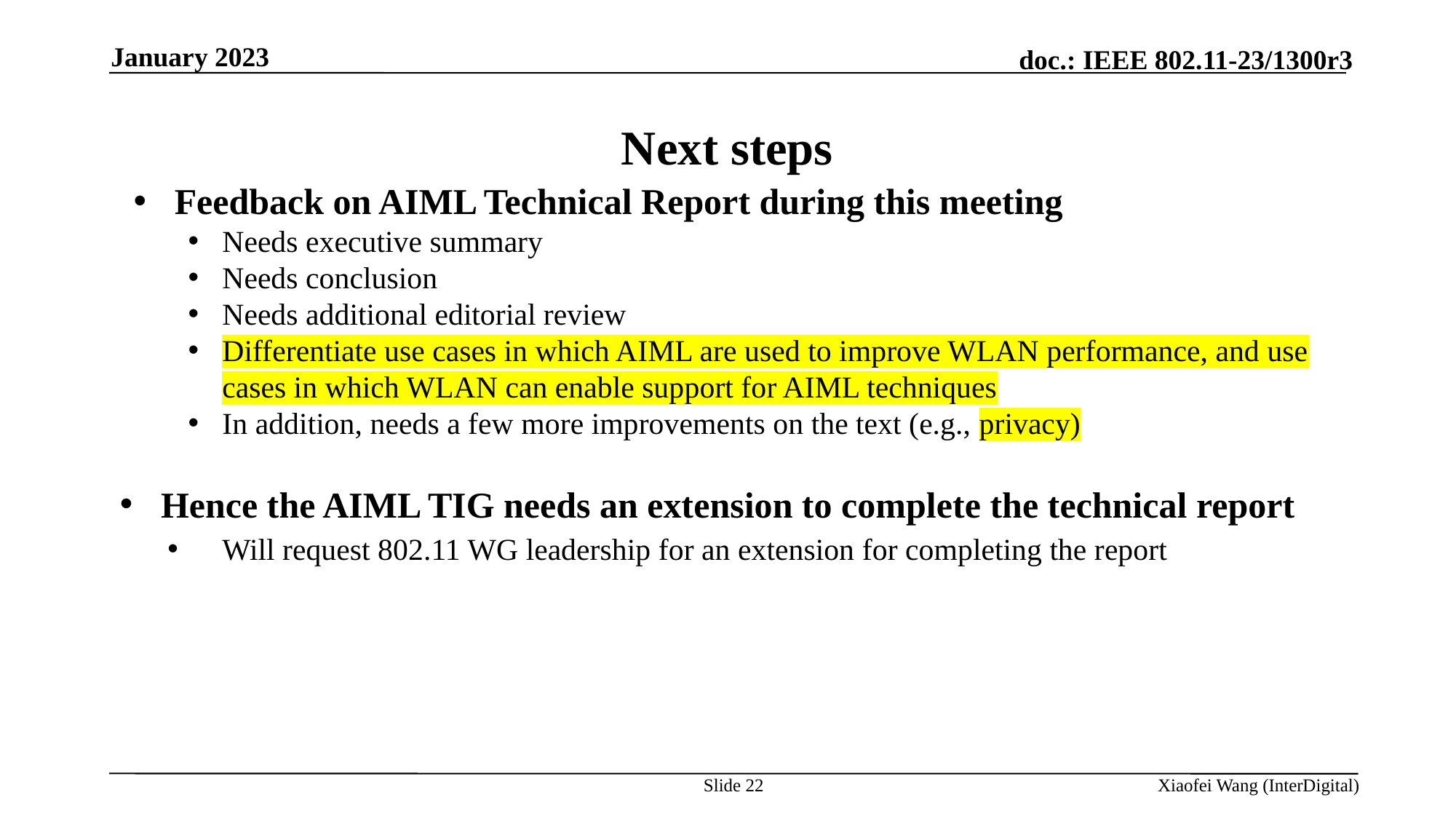

January 2023
# Next steps
Feedback on AIML Technical Report during this meeting
Needs executive summary
Needs conclusion
Needs additional editorial review
Differentiate use cases in which AIML are used to improve WLAN performance, and use cases in which WLAN can enable support for AIML techniques
In addition, needs a few more improvements on the text (e.g., privacy)

Hence the AIML TIG needs an extension to complete the technical report
Will request 802.11 WG leadership for an extension for completing the report

Slide 22
Xiaofei Wang (InterDigital)